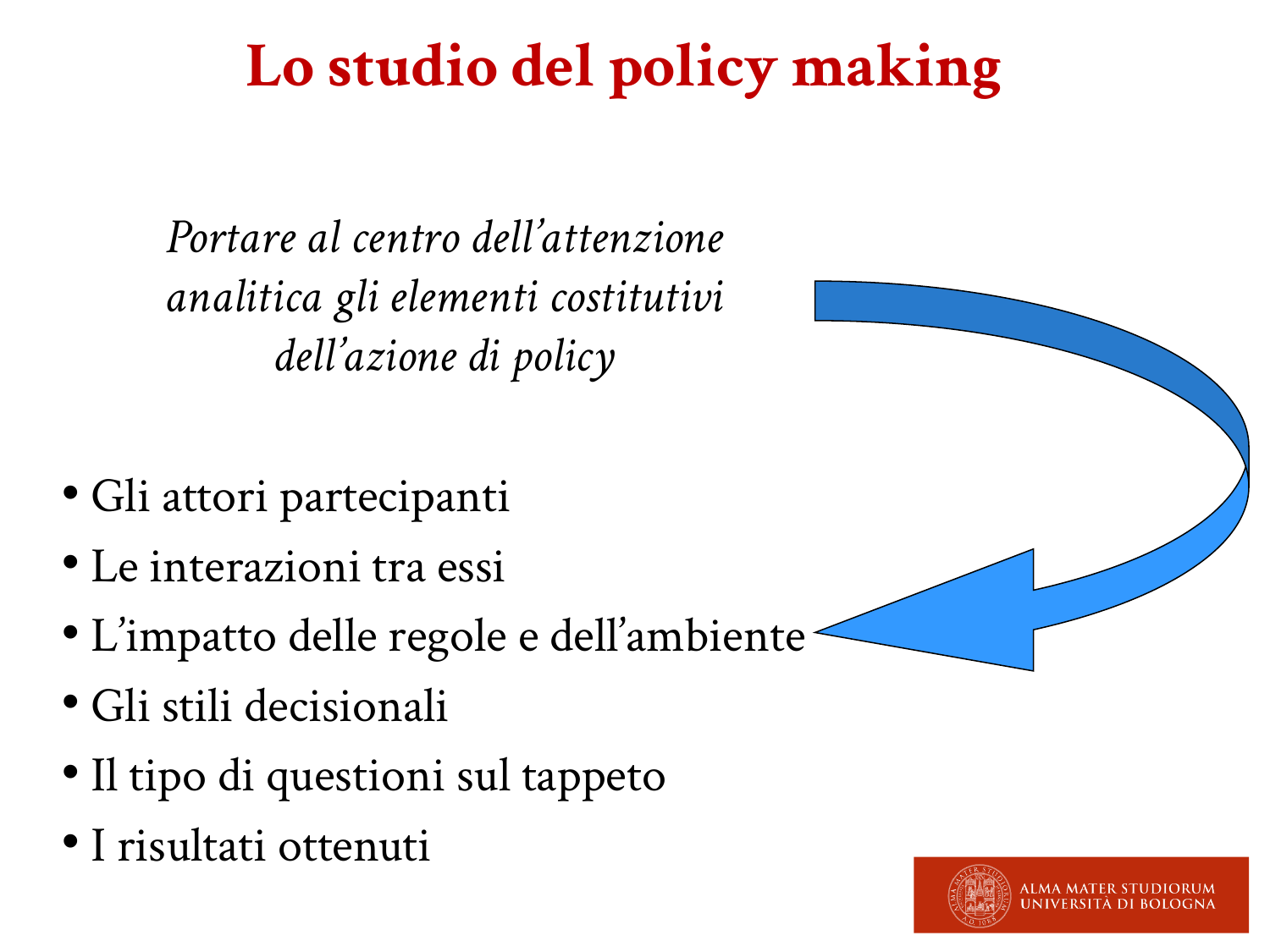

# Lo studio del policy making
Portare al centro dell’attenzione analitica gli elementi costitutivi dell’azione di policy

 Gli attori partecipanti
 Le interazioni tra essi
 L’impatto delle regole e dell’ambiente
 Gli stili decisionali
 Il tipo di questioni sul tappeto
 I risultati ottenuti